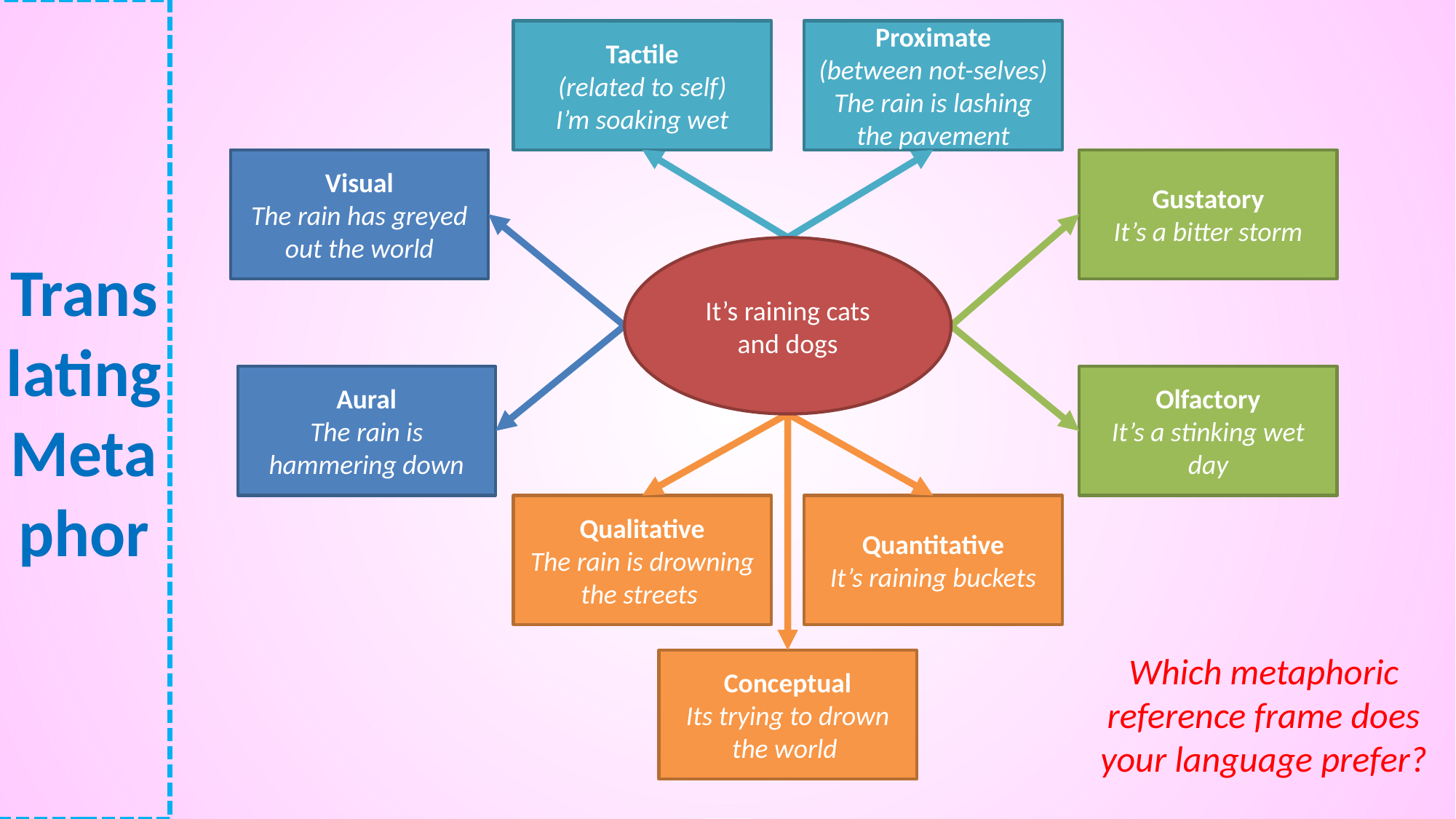

# Translating Metaphor
Tactile
(related to self)
I’m soaking wet
Proximate
(between not-selves)
The rain is lashing the pavement
Visual
The rain has greyed out the world
Gustatory
It’s a bitter storm
It’s raining cats and dogs
Aural
The rain is hammering down
Olfactory
It’s a stinking wet day
Qualitative
The rain is drowning the streets
Quantitative
It’s raining buckets
Which metaphoric reference frame does your language prefer?
Conceptual
Its trying to drown the world